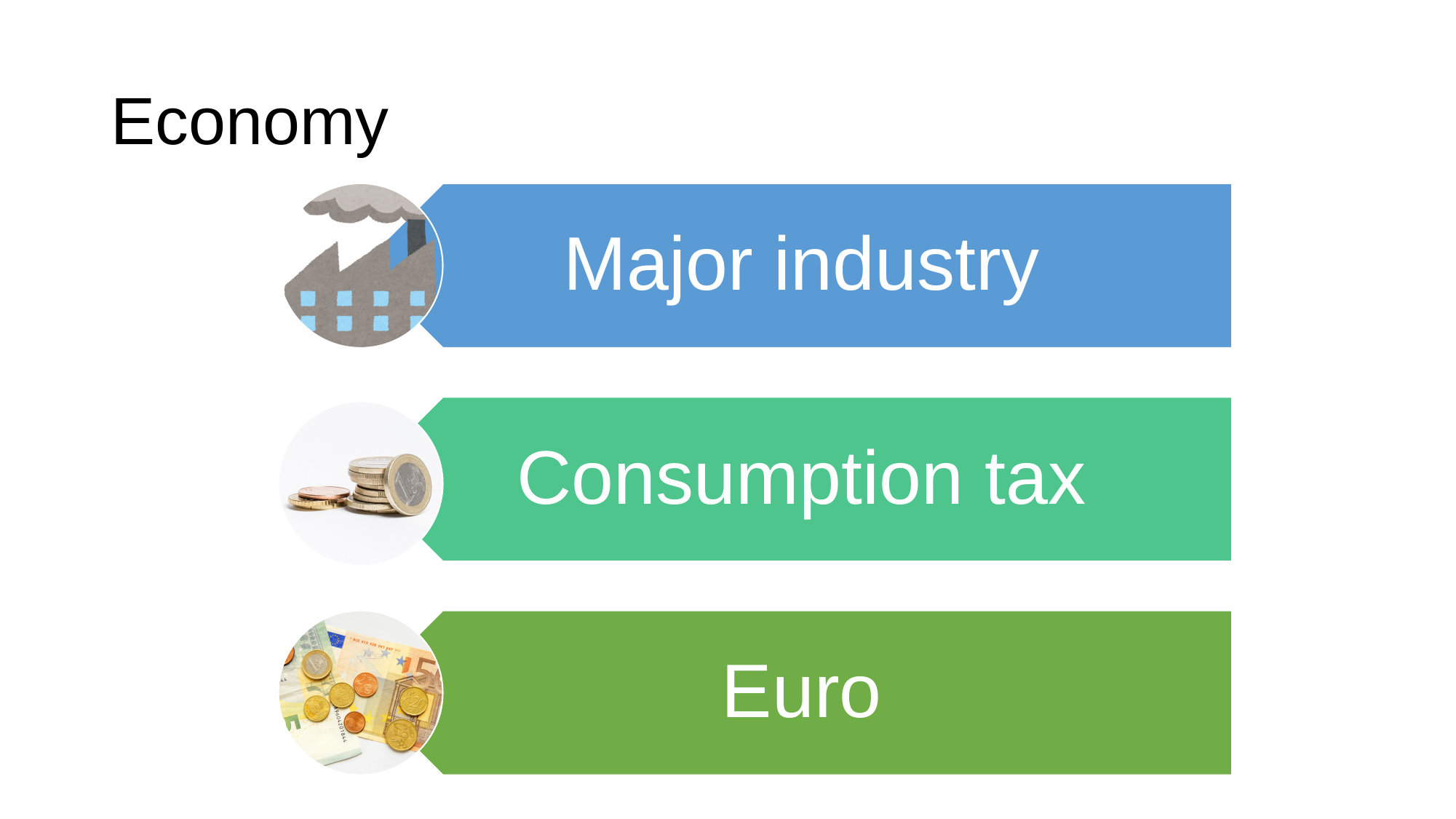

# Economy
Major industry
Consumption tax
Euro